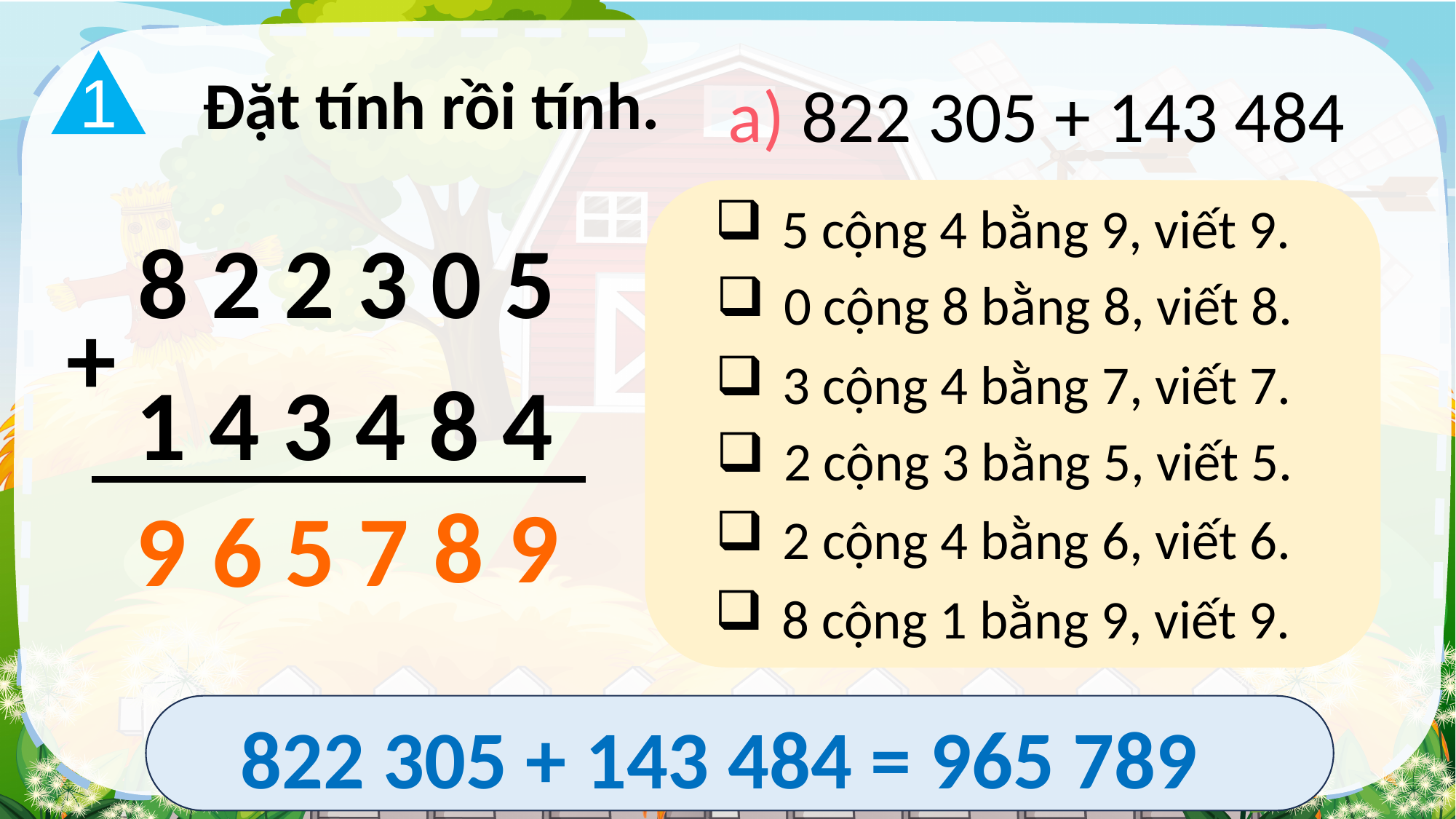

1
Đặt tính rồi tính.
a) 822 305 + 143 484

 5 cộng 4 bằng 9, viết 9.
8 2 2 3 0 5
+
 1 4 3 4 8 4
 0 cộng 8 bằng 8, viết 8.
 3 cộng 4 bằng 7, viết 7.
 2 cộng 3 bằng 5, viết 5.
8
9
9
5
7
6
 2 cộng 4 bằng 6, viết 6.
 8 cộng 1 bằng 9, viết 9.

822 305 + 143 484 = 965 789